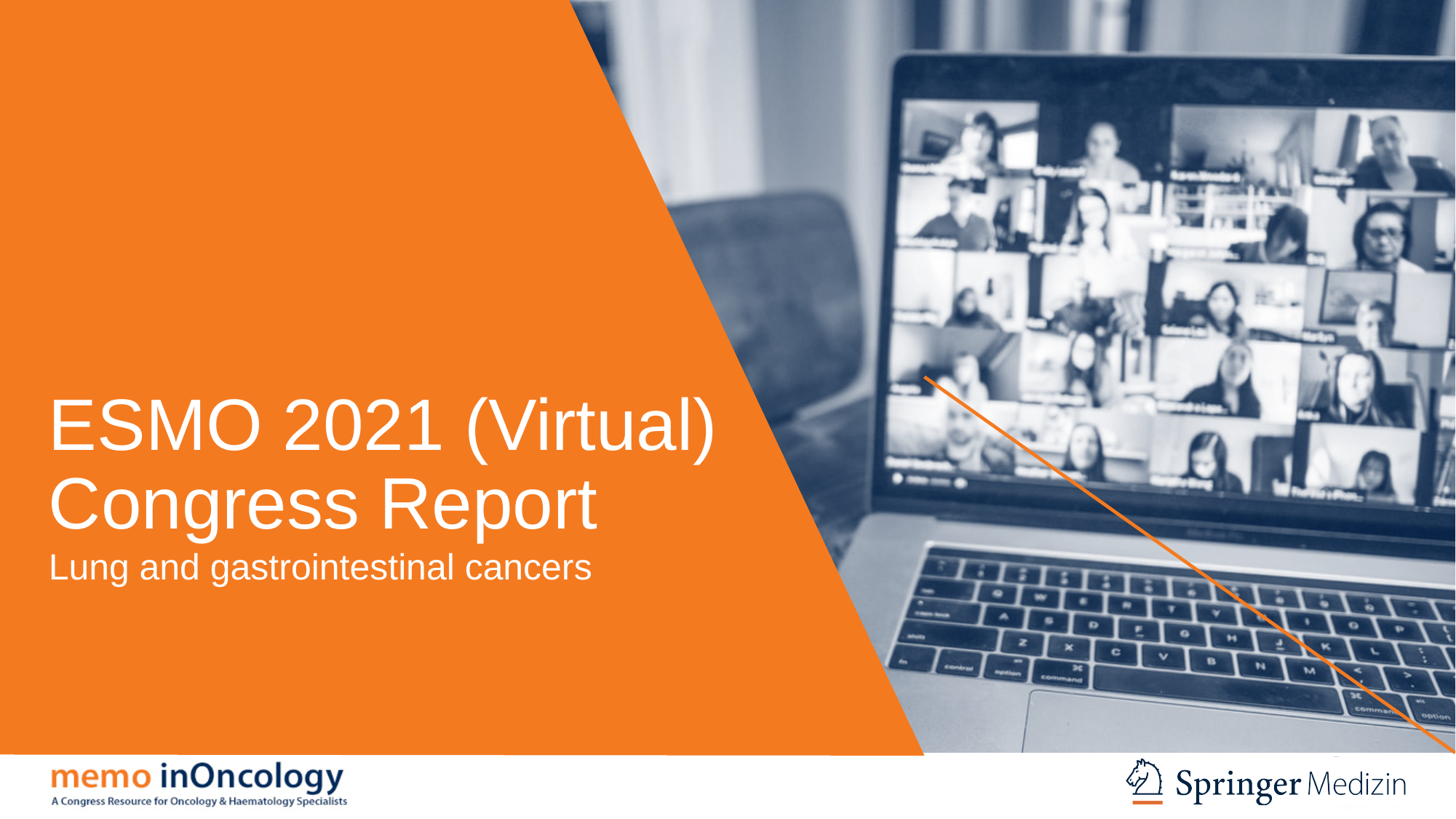

# ESMO 2021 (Virtual) Congress Report
Lung and gastrointestinal cancers